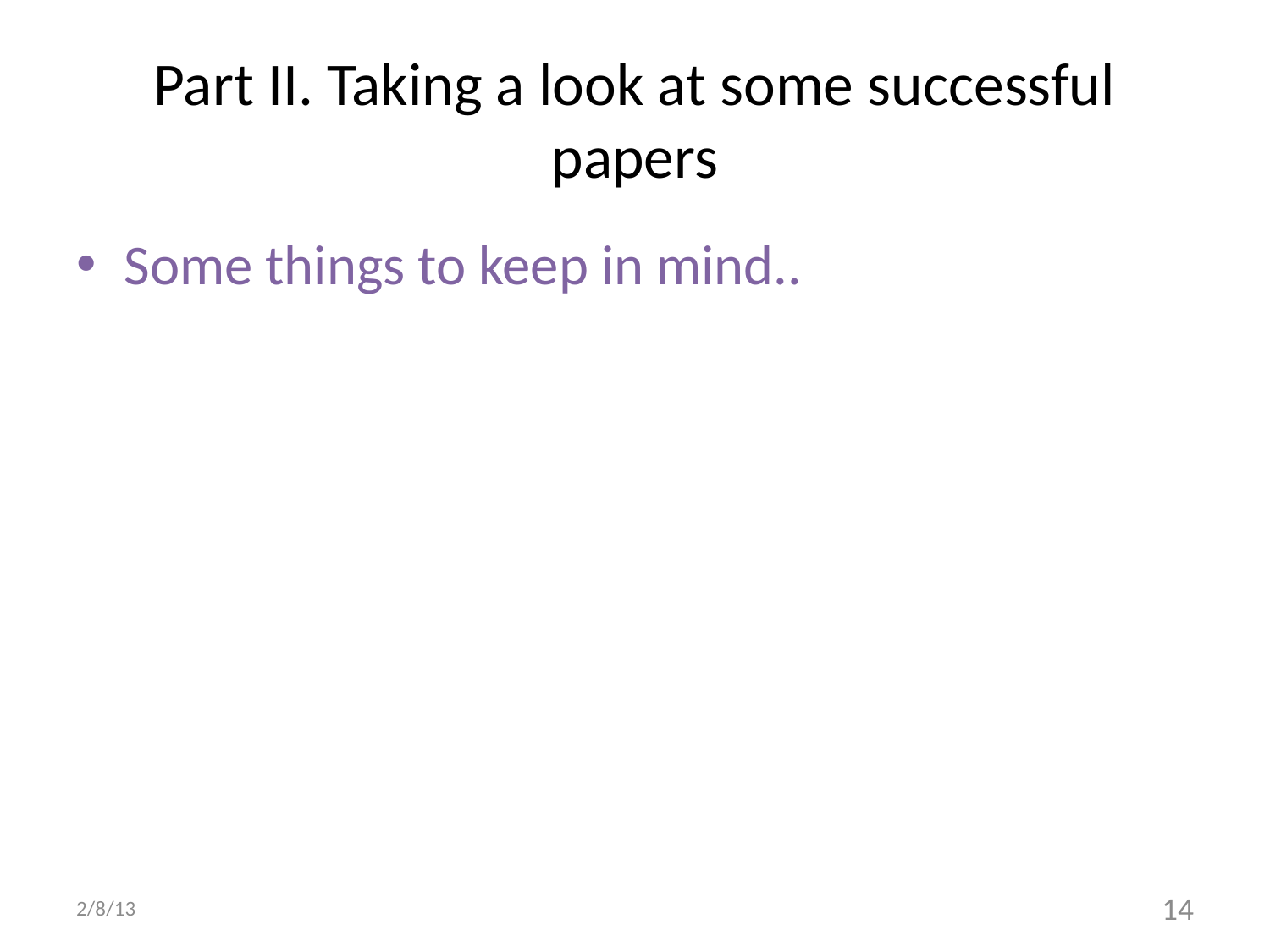

# Part II. Taking a look at some successful papers
Some things to keep in mind..
2/8/13
14